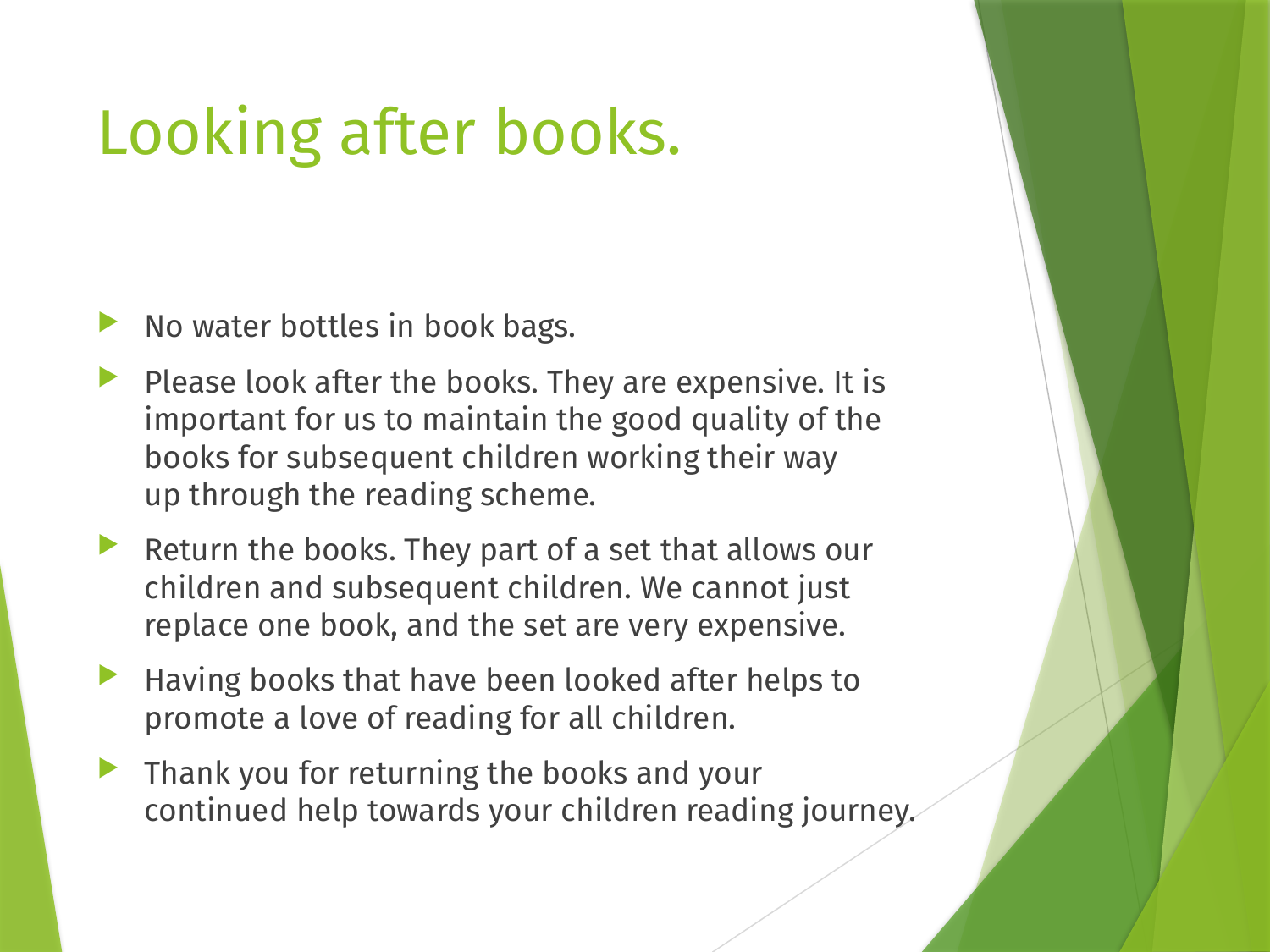

# Looking after books.
No water bottles in book bags.
Please look after the books. They are expensive. It is important for us to maintain the good quality of the books for subsequent children working their way up through the reading scheme.
Return the books. They part of a set that allows our children and subsequent children. We cannot just replace one book, and the set are very expensive.
Having books that have been looked after helps to promote a love of reading for all children.
Thank you for returning the books and your continued help towards your children reading journey.